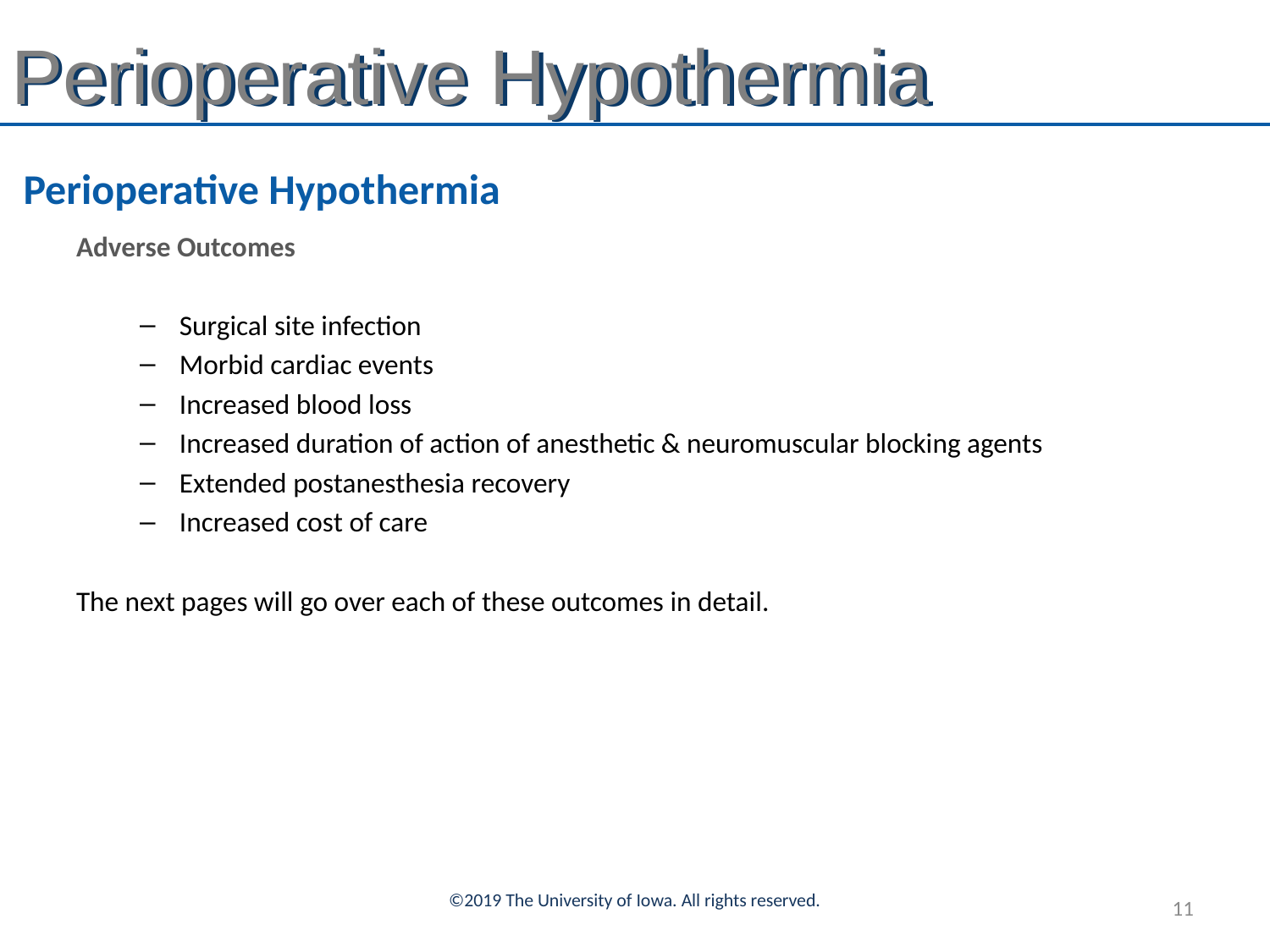

# Perioperative Hypothermia
Adverse Outcomes

Surgical site infection
Morbid cardiac events
Increased blood loss
Increased duration of action of anesthetic & neuromuscular blocking agents
Extended postanesthesia recovery
Increased cost of care

The next pages will go over each of these outcomes in detail.
©2019 The University of Iowa. All rights reserved.
11